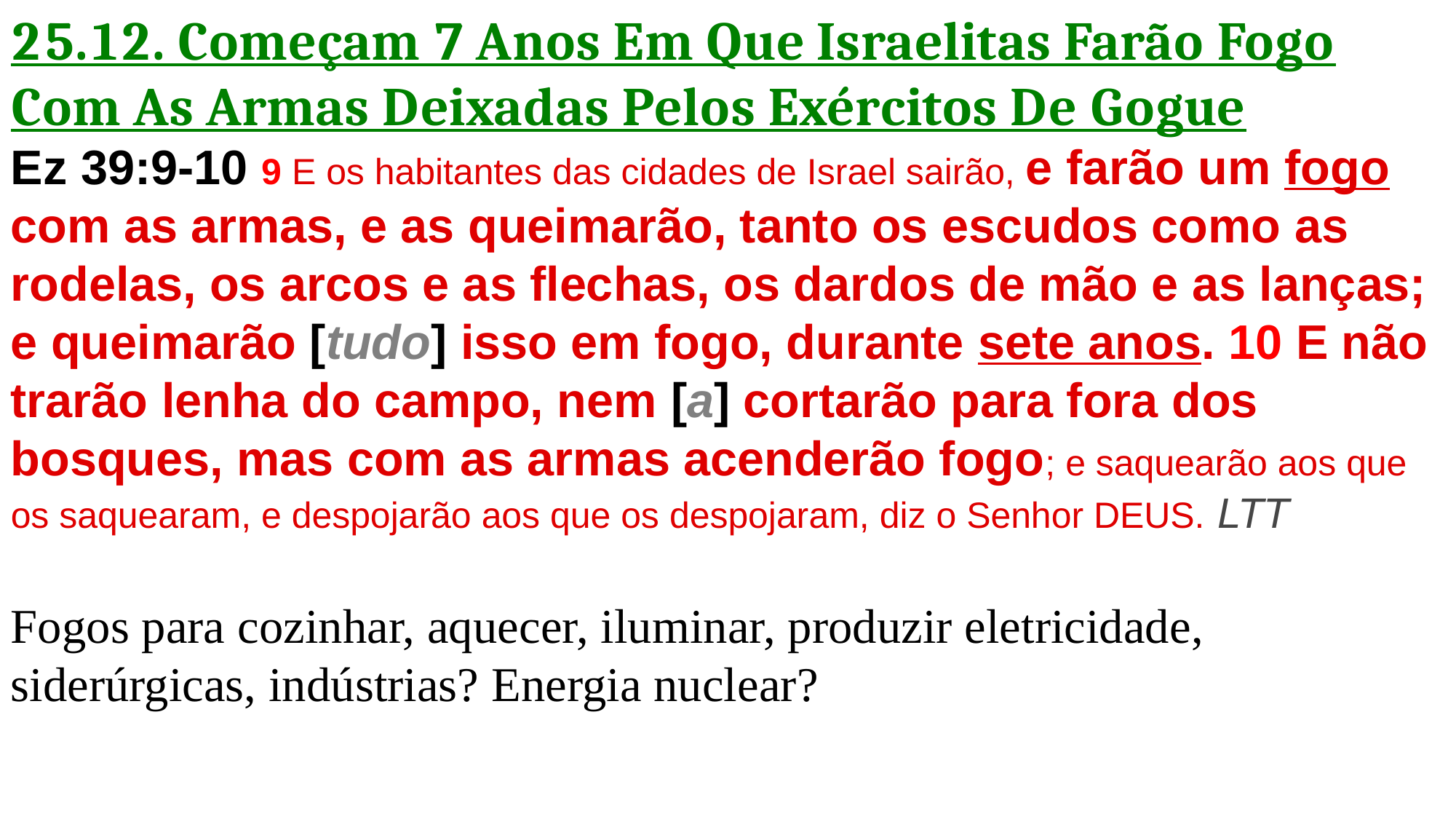

25.12. Começam 7 Anos Em Que Israelitas Farão Fogo Com As Armas Deixadas Pelos Exércitos De Gogue
Ez 39:9-10 9 E os habitantes das cidades de Israel sairão, e farão um fogo com as armas, e as queimarão, tanto os escudos como as rodelas, os arcos e as flechas, os dardos de mão e as lanças; e queimarão [tudo] isso em fogo, durante sete anos. 10 E não trarão lenha do campo, nem [a] cortarão para fora dos bosques, mas com as armas acenderão fogo; e saquearão aos que os saquearam, e despojarão aos que os despojaram, diz o Senhor DEUS. LTT
Fogos para cozinhar, aquecer, iluminar, produzir eletricidade, siderúrgicas, indústrias? Energia nuclear?